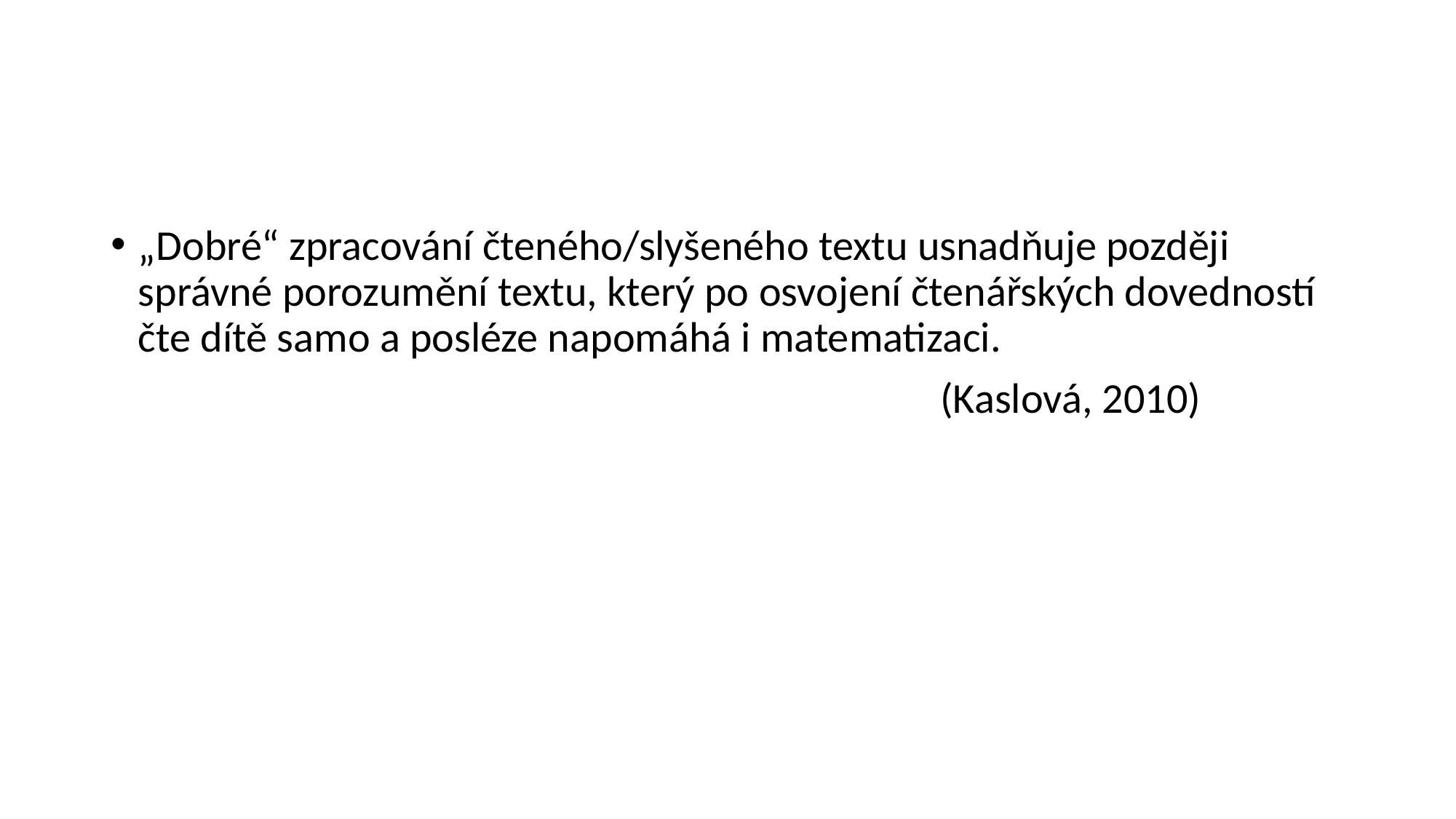

#
„Dobré“ zpracování čteného/slyšeného textu usnadňuje později správné porozumění textu, který po osvojení čtenářských dovedností čte dítě samo a posléze napomáhá i matematizaci.
                                                                                      (Kaslová, 2010)